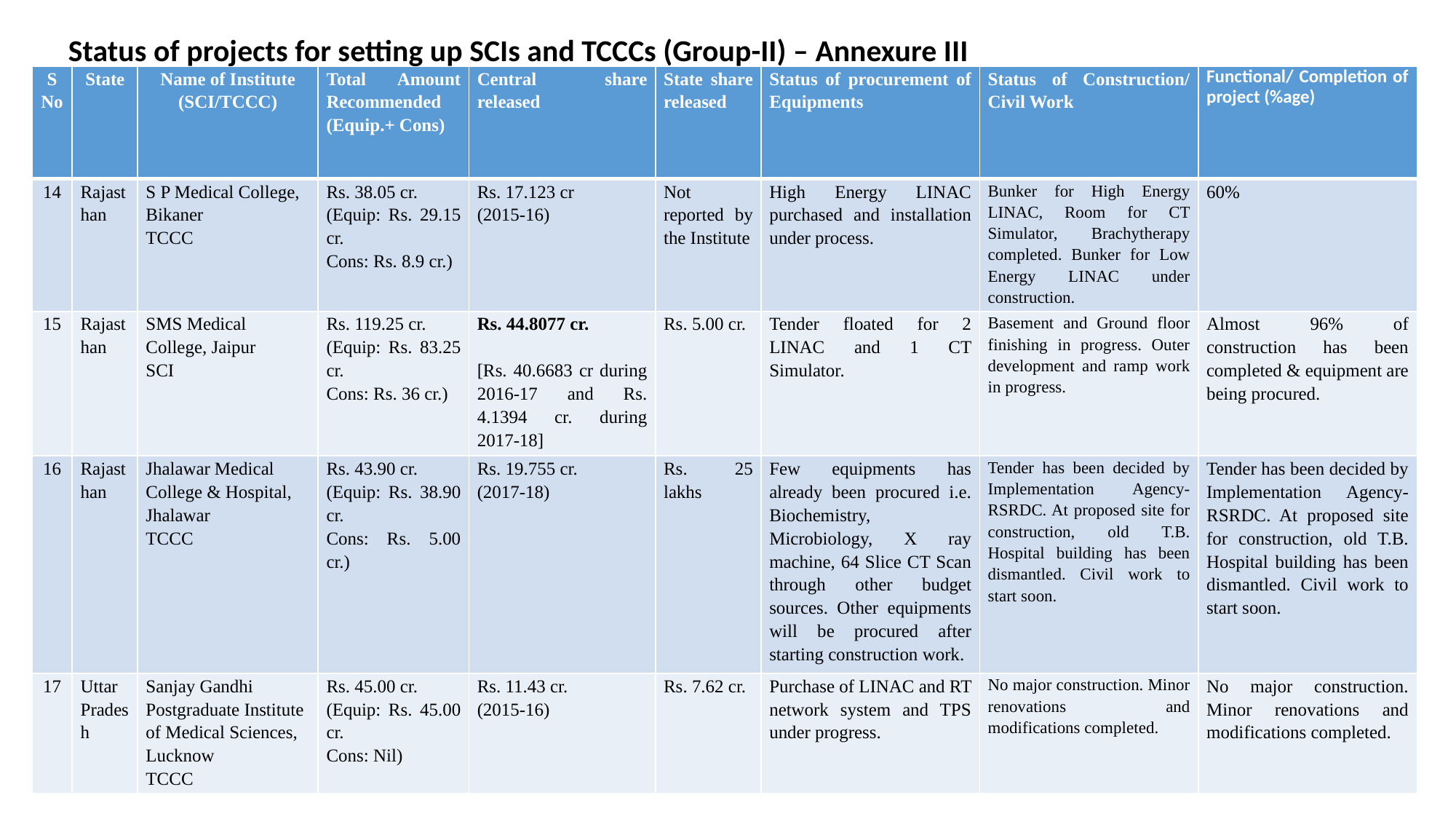

Status of projects for setting up SCIs and TCCCs (Group-II) – Annexure III

| S No | State | Name of Institute (SCI/TCCC) | Total Amount Recommended (Equip.+ Cons) | Central share released | State share released | Status of procurement of Equipments | Status of Construction/ Civil Work | Functional/ Completion of project (%age) |
| --- | --- | --- | --- | --- | --- | --- | --- | --- |
| 14 | Rajasthan | S P Medical College, Bikaner TCCC | Rs. 38.05 cr. (Equip: Rs. 29.15 cr. Cons: Rs. 8.9 cr.) | Rs. 17.123 cr (2015-16) | Not reported by the Institute | High Energy LINAC purchased and installation under process. | Bunker for High Energy LINAC, Room for CT Simulator, Brachytherapy completed. Bunker for Low Energy LINAC under construction. | 60% |
| 15 | Rajasthan | SMS Medical College, Jaipur SCI | Rs. 119.25 cr. (Equip: Rs. 83.25 cr. Cons: Rs. 36 cr.) | Rs. 44.8077 cr.   [Rs. 40.6683 cr during 2016-17 and Rs. 4.1394 cr. during 2017-18] | Rs. 5.00 cr. | Tender floated for 2 LINAC and 1 CT Simulator. | Basement and Ground floor finishing in progress. Outer development and ramp work in progress. | Almost 96% of construction has been completed & equipment are being procured. |
| 16 | Rajasthan | Jhalawar Medical College & Hospital, Jhalawar TCCC | Rs. 43.90 cr. (Equip: Rs. 38.90 cr. Cons: Rs. 5.00 cr.) | Rs. 19.755 cr. (2017-18) | Rs. 25 lakhs | Few equipments has already been procured i.e. Biochemistry, Microbiology, X ray machine, 64 Slice CT Scan through other budget sources. Other equipments will be procured after starting construction work. | Tender has been decided by Implementation Agency- RSRDC. At proposed site for construction, old T.B. Hospital building has been dismantled. Civil work to start soon. | Tender has been decided by Implementation Agency- RSRDC. At proposed site for construction, old T.B. Hospital building has been dismantled. Civil work to start soon. |
| 17 | Uttar Pradesh | Sanjay Gandhi Postgraduate Institute of Medical Sciences, Lucknow TCCC | Rs. 45.00 cr. (Equip: Rs. 45.00 cr. Cons: Nil) | Rs. 11.43 cr. (2015-16) | Rs. 7.62 cr. | Purchase of LINAC and RT network system and TPS under progress. | No major construction. Minor renovations and modifications completed. | No major construction. Minor renovations and modifications completed. |